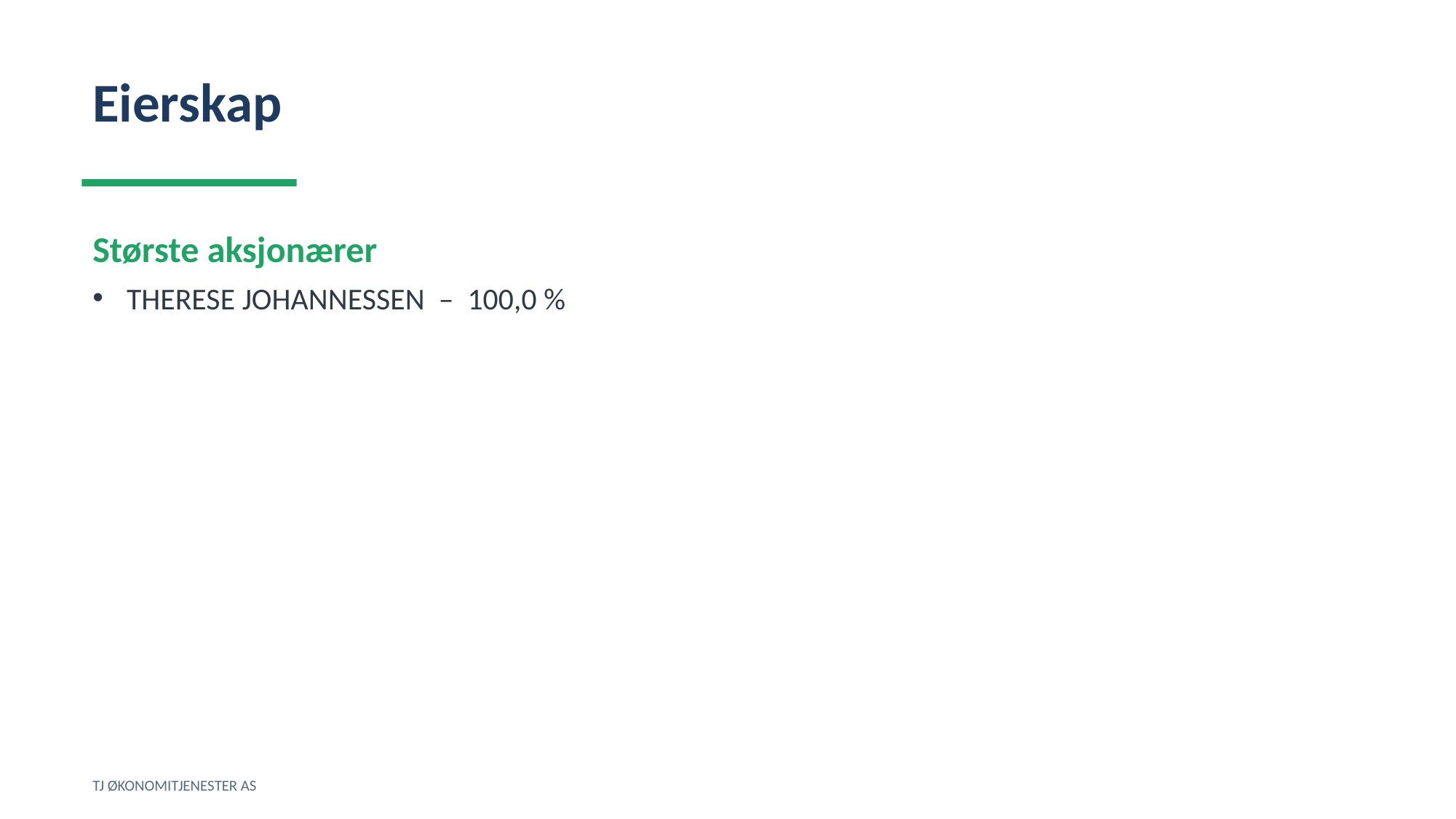

Eierskap

Største aksjonærer
THERESE JOHANNESSEN  –  100,0 %
TJ ØKONOMITJENESTER AS